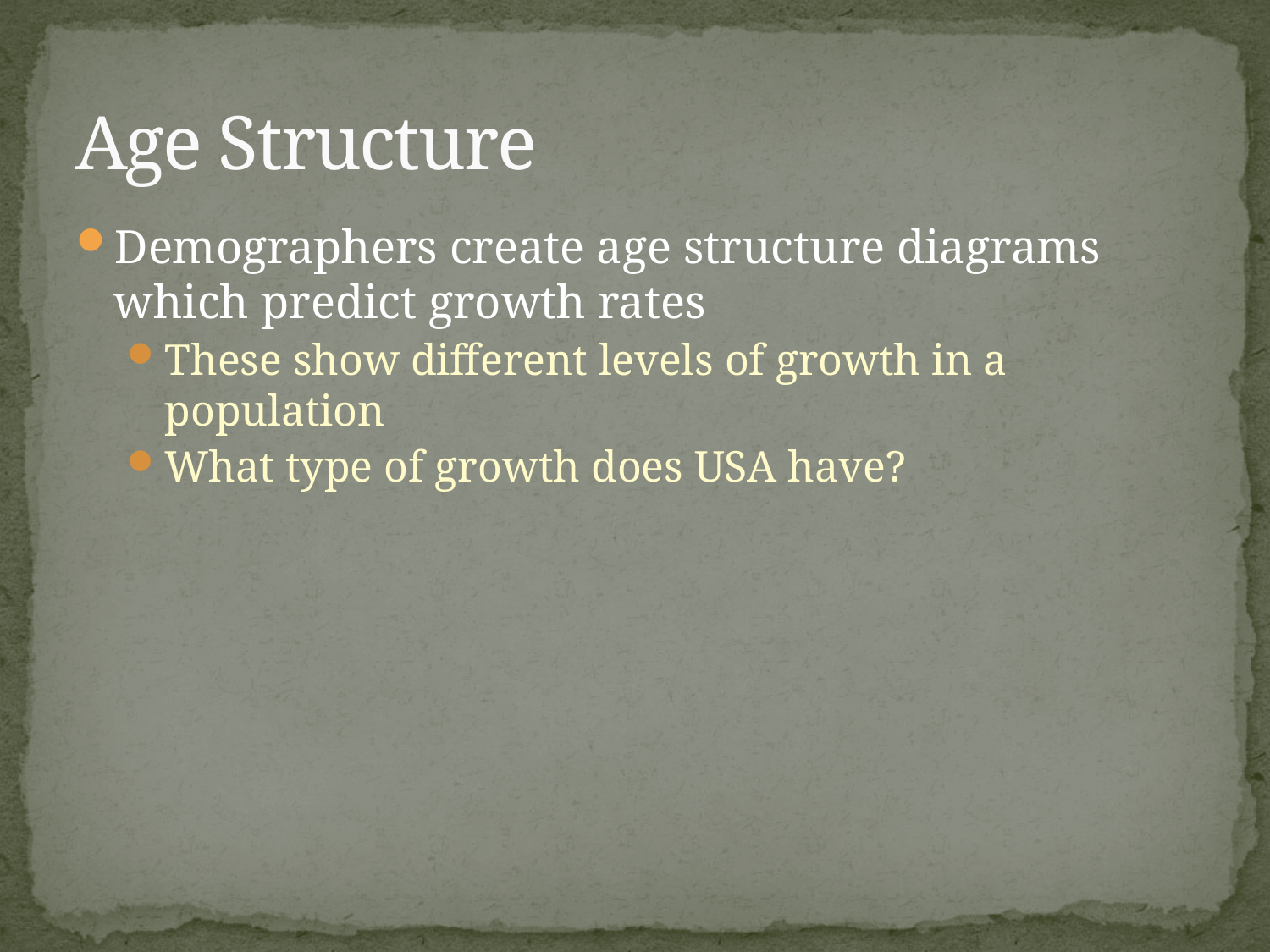

# Age Structure
Demographers create age structure diagrams which predict growth rates
These show different levels of growth in a population
What type of growth does USA have?